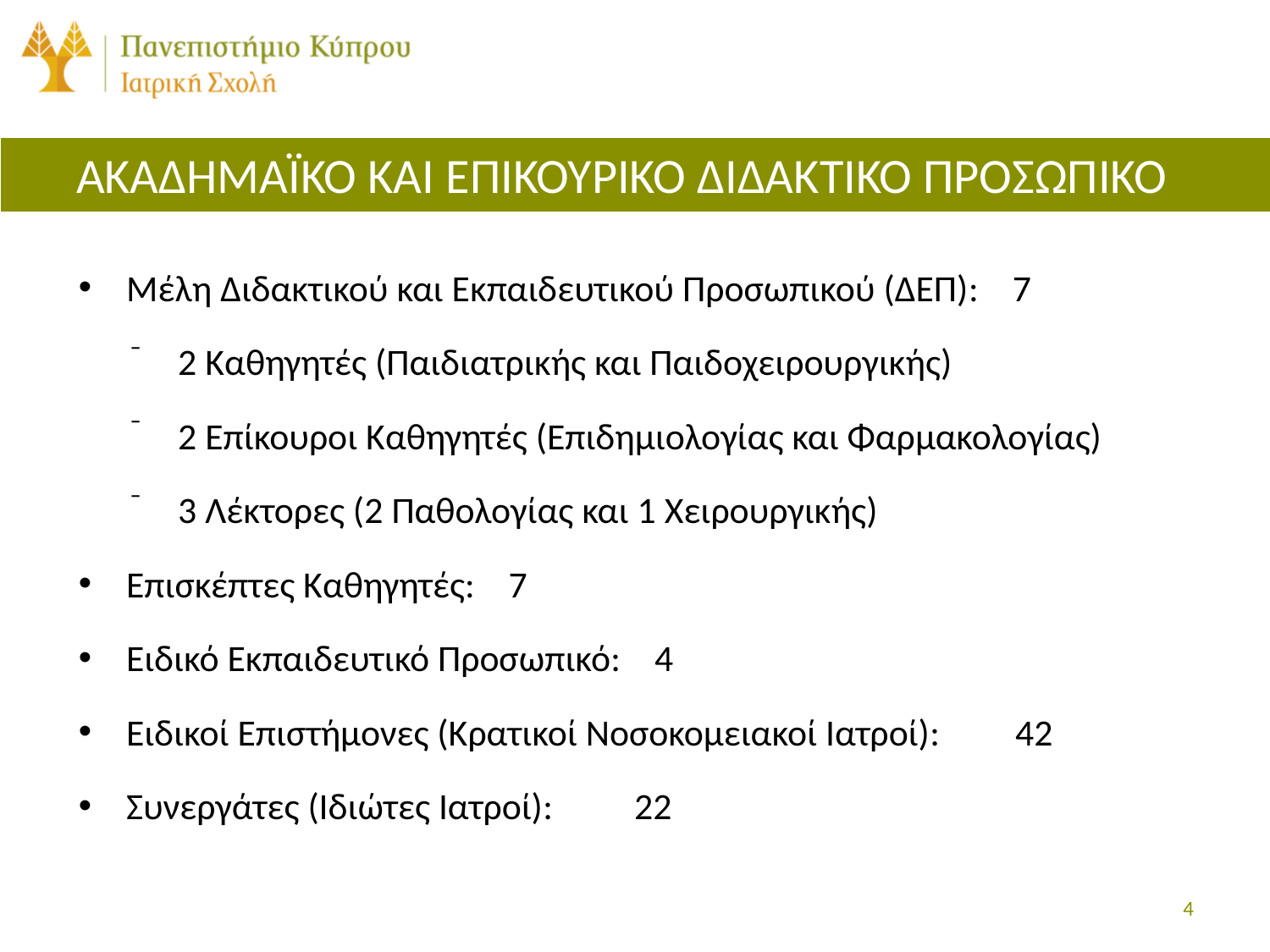

# ΑΚΑΔΗΜΑΪΚΟ ΚΑΙ ΕΠΙΚΟΥΡΙΚΟ ΔΙΔΑΚΤΙΚΟ ΠΡΟΣΩΠΙΚΟ
Μέλη Διδακτικού και Εκπαιδευτικού Προσωπικού (ΔΕΠ):    7
2 Καθηγητές (Παιδιατρικής και Παιδοχειρουργικής)
2 Επίκουροι Καθηγητές (Επιδημιολογίας και Φαρμακολογίας)
3 Λέκτορες (2 Παθολογίας και 1 Χειρουργικής)
Επισκέπτες Καθηγητές:    7
Ειδικό Εκπαιδευτικό Προσωπικό:    4
Ειδικοί Επιστήμονες (Κρατικοί Νοσοκομειακοί Ιατροί):	42
Συνεργάτες (Ιδιώτες Ιατροί):	22

4